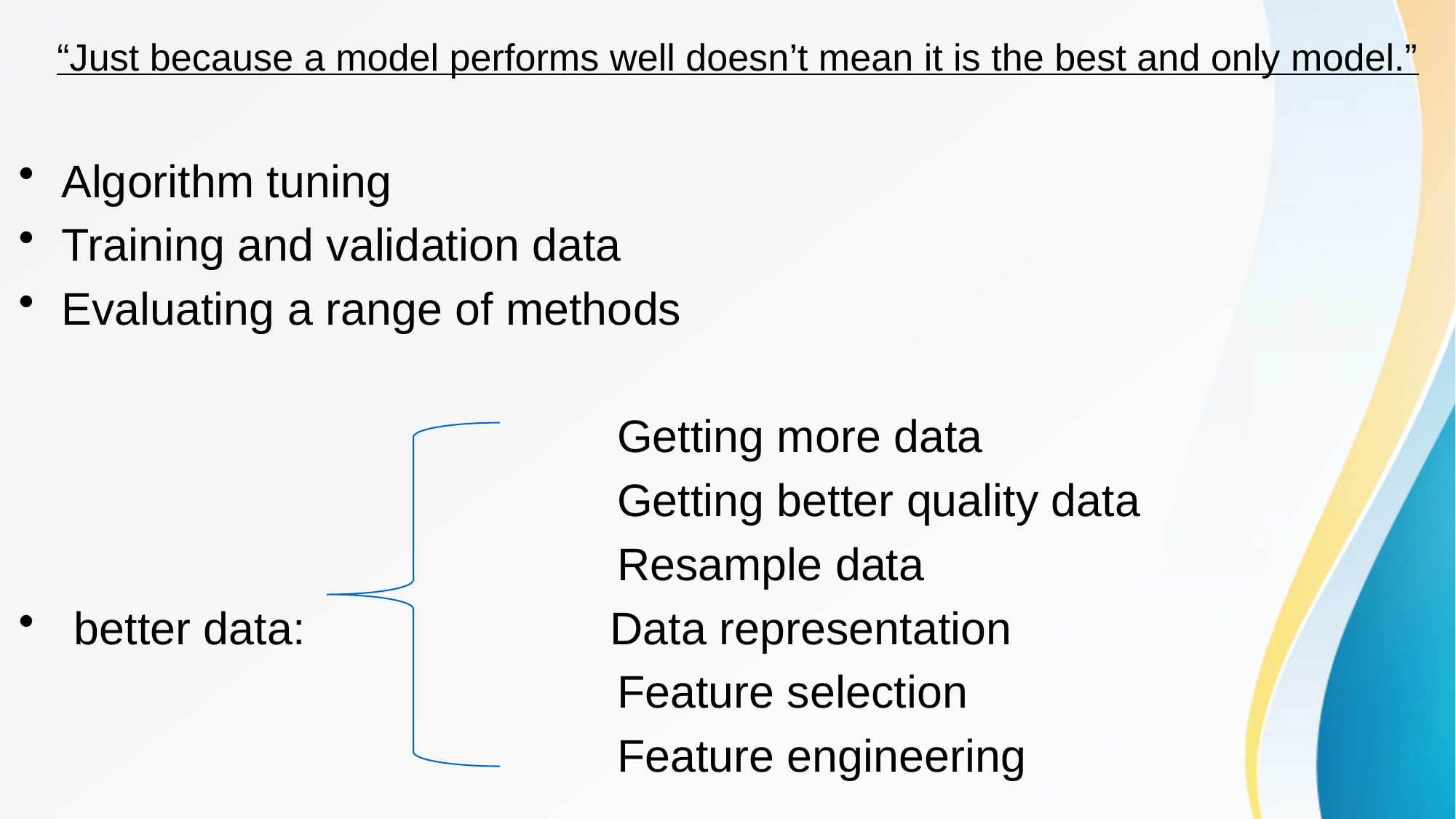

“Just because a model performs well doesn’t mean it is the best and only model.”

Algorithm tuning
Training and validation data
Evaluating a range of methods

                                               Getting more data
                                               Getting better quality data
                                               Resample data
 better data:                        Data representation
                                               Feature selection
                                               Feature engineering